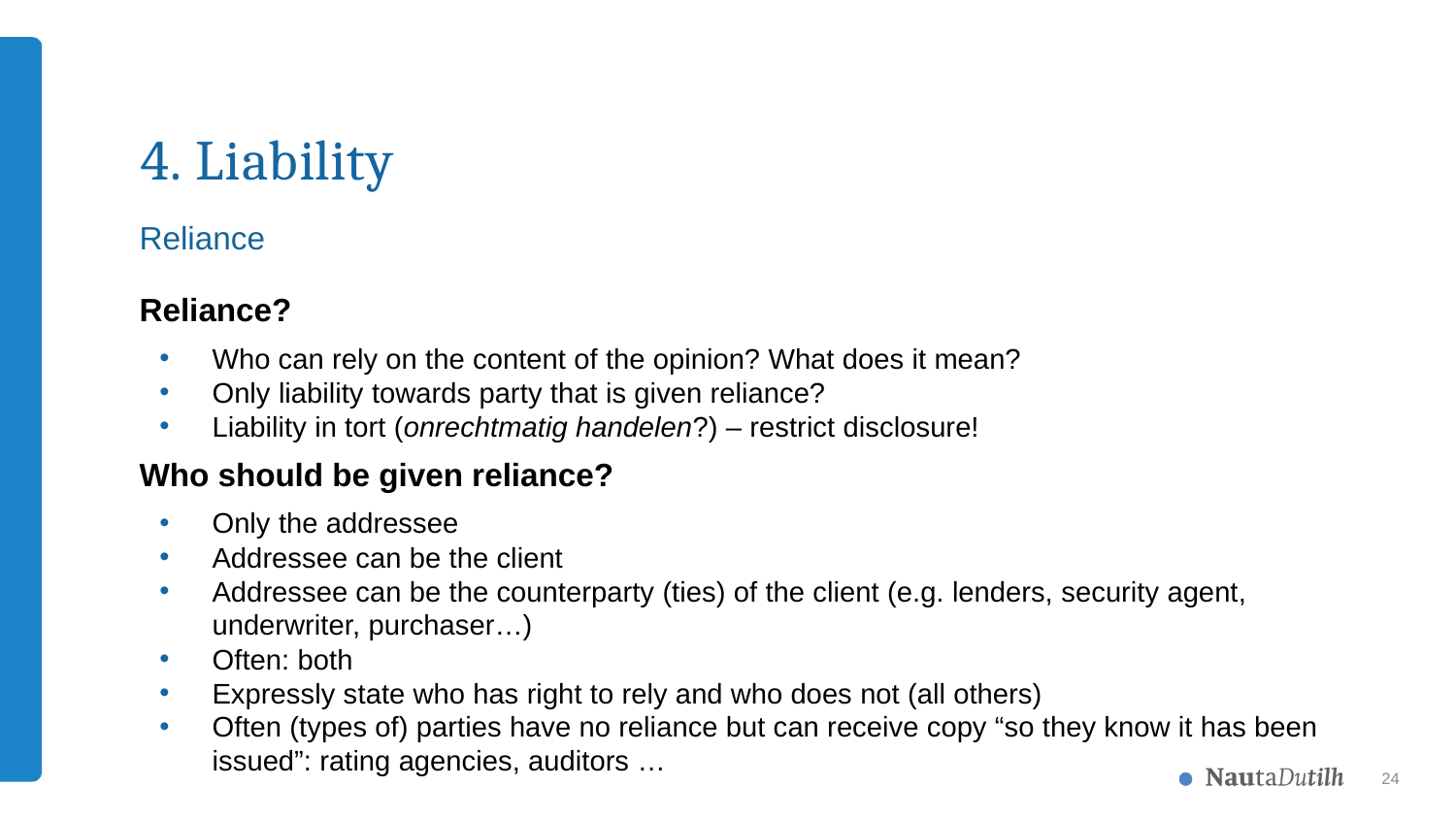

# 4. Liability
Reliance

Reliance?
Who can rely on the content of the opinion? What does it mean?
Only liability towards party that is given reliance?
Liability in tort (onrechtmatig handelen?) – restrict disclosure!
Who should be given reliance?
Only the addressee
Addressee can be the client
Addressee can be the counterparty (ties) of the client (e.g. lenders, security agent, underwriter, purchaser…)
Often: both
Expressly state who has right to rely and who does not (all others)
Often (types of) parties have no reliance but can receive copy “so they know it has been issued”: rating agencies, auditors …

24